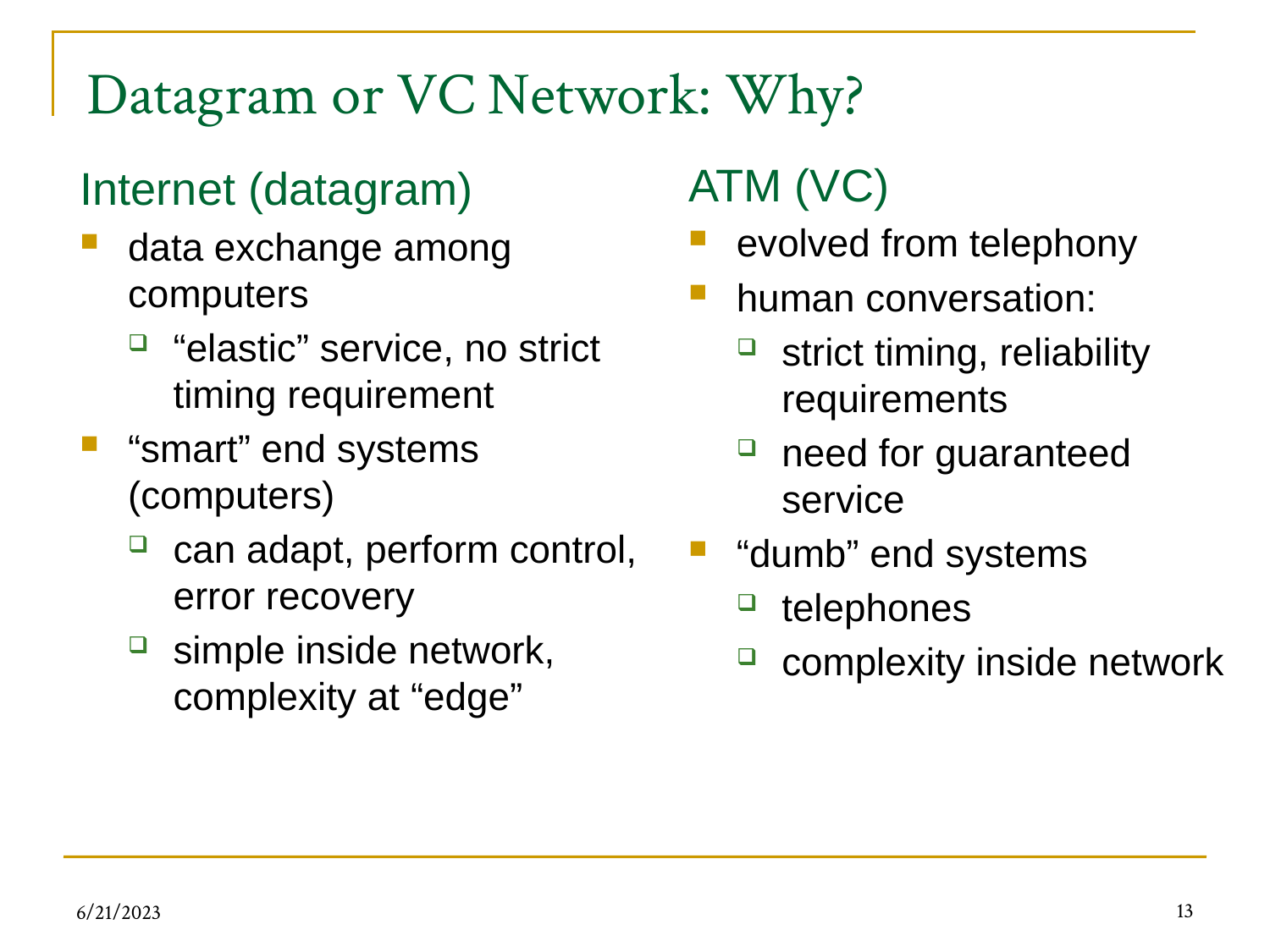

Datagram or VC Network: Why?
ATM (VC)
evolved from telephony
human conversation:
strict timing, reliability requirements
need for guaranteed service
“dumb” end systems
telephones
complexity inside network
Internet (datagram)
data exchange among computers
“elastic” service, no strict timing requirement
“smart” end systems (computers)
can adapt, perform control, error recovery
simple inside network, complexity at “edge”
6/21/2023
13